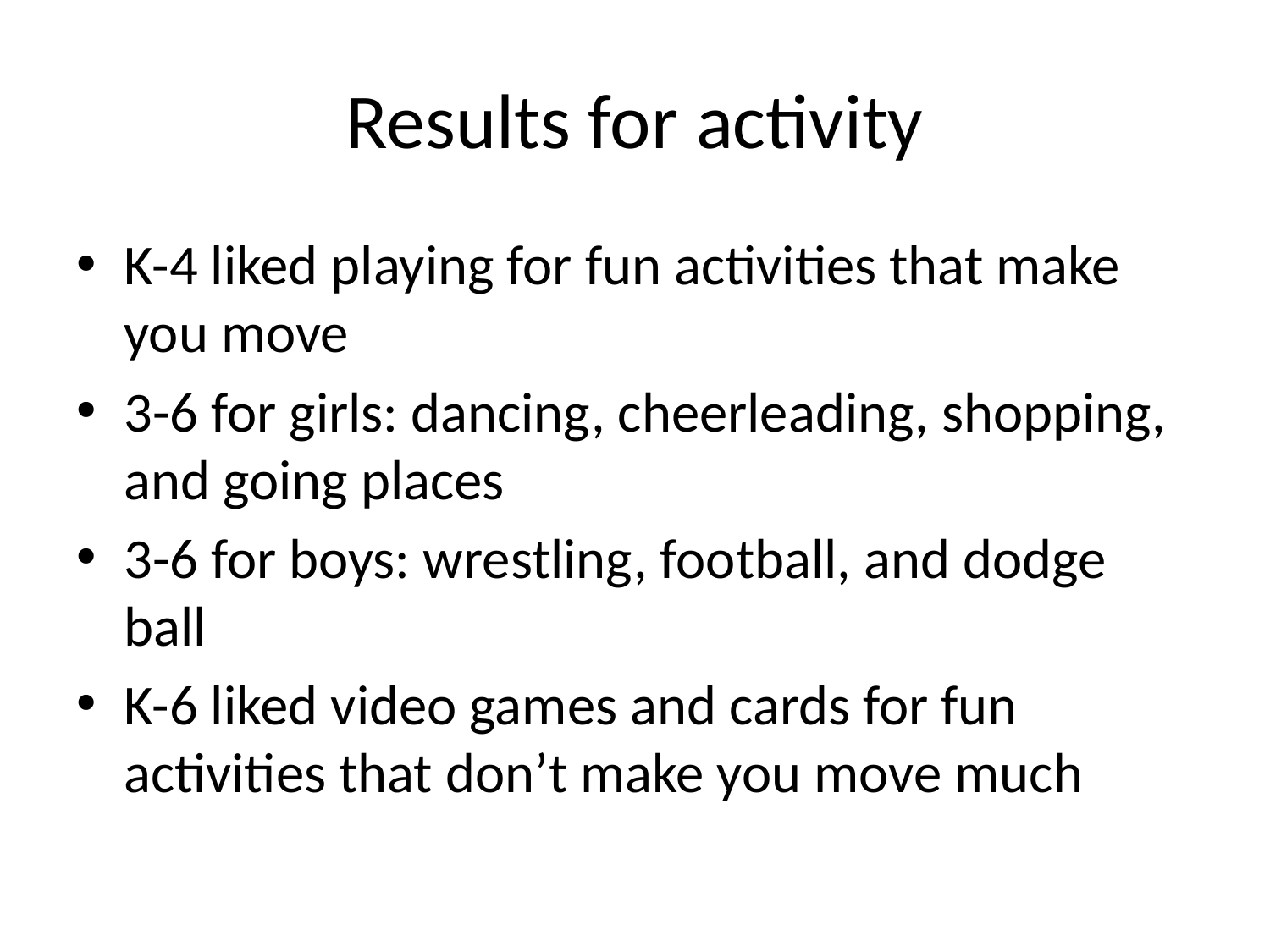

# Results for activity
K-4 liked playing for fun activities that make you move
3-6 for girls: dancing, cheerleading, shopping, and going places
3-6 for boys: wrestling, football, and dodge ball
K-6 liked video games and cards for fun activities that don’t make you move much